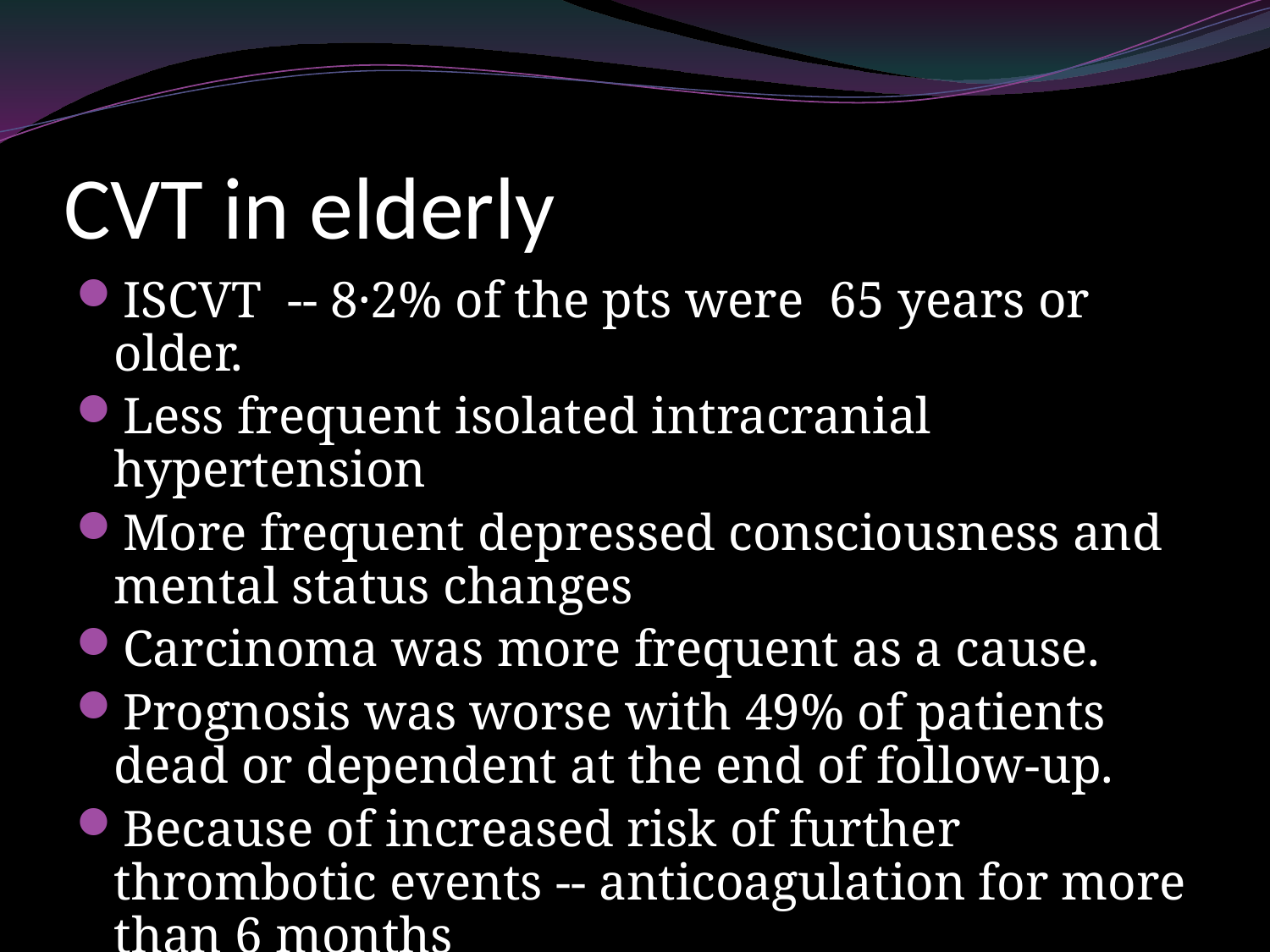

# CVT in elderly
ISCVT  -- 8·2% of the pts were  65 years or older.
Less frequent isolated intracranial hypertension
More frequent depressed consciousness and mental status changes
Carcinoma was more frequent as a cause.
Prognosis was worse with 49% of patients dead or dependent at the end of follow-up.
Because of increased risk of further thrombotic events -- anticoagulation for more than 6 months